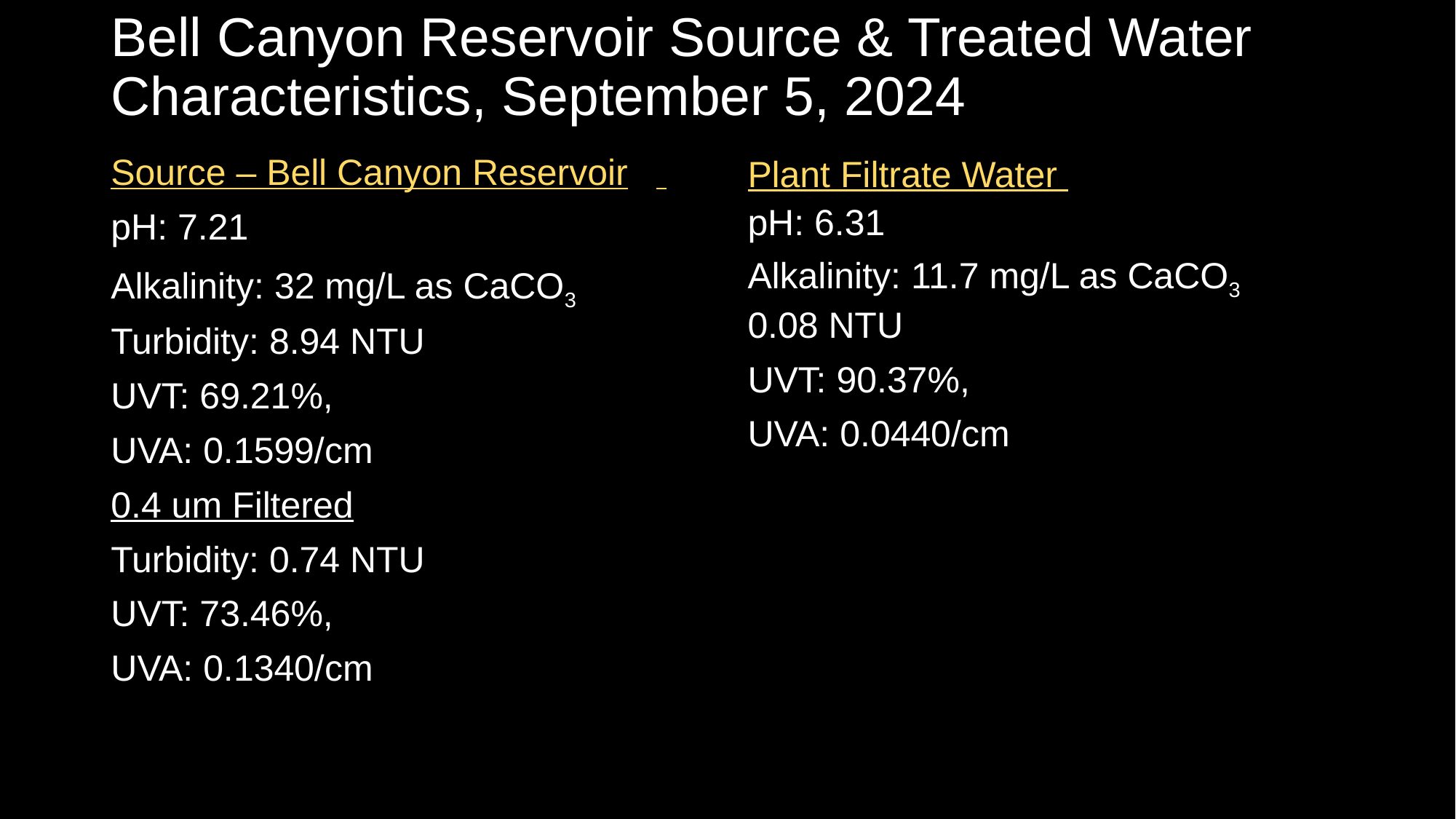

# Bell Canyon Reservoir Source & Treated Water Characteristics, September 5, 2024
Source – Bell Canyon Reservoir
pH: 7.21
Alkalinity: 32 mg/L as CaCO3
Turbidity: 8.94 NTU
UVT: 69.21%,
UVA: 0.1599/cm
0.4 um Filtered
Turbidity: 0.74 NTU
UVT: 73.46%,
UVA: 0.1340/cm
Plant Filtrate Water
pH: 6.31
Alkalinity: 11.7 mg/L as CaCO3
0.08 NTU
UVT: 90.37%,
UVA: 0.0440/cm